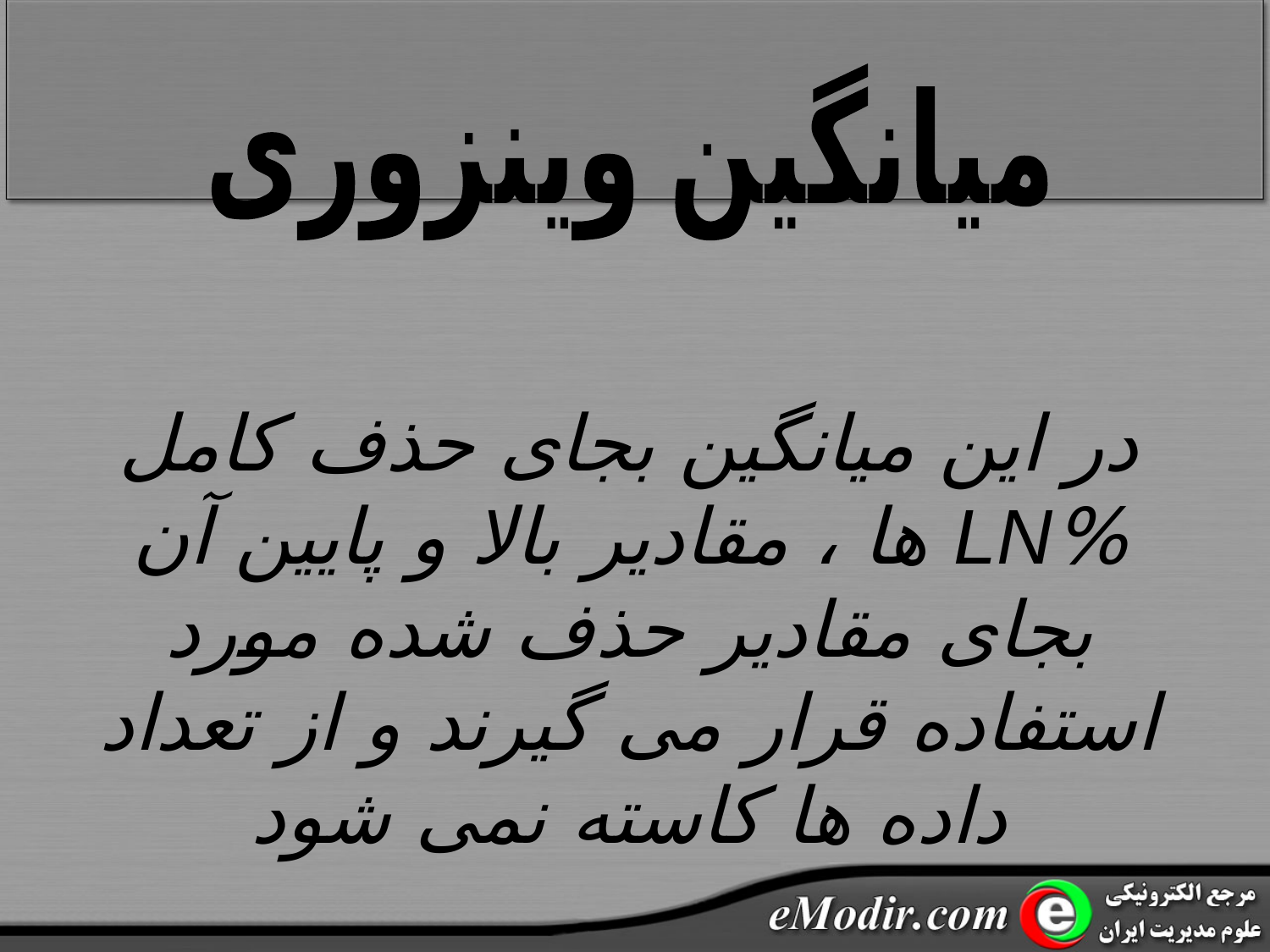

میانگین وینزوری
در این میانگین بجای حذف کامل %LN ها ، مقادیر بالا و پایین آن بجای مقادیر حذف شده مورد استفاده قرار می گیرند و از تعداد داده ها کاسته نمی شود